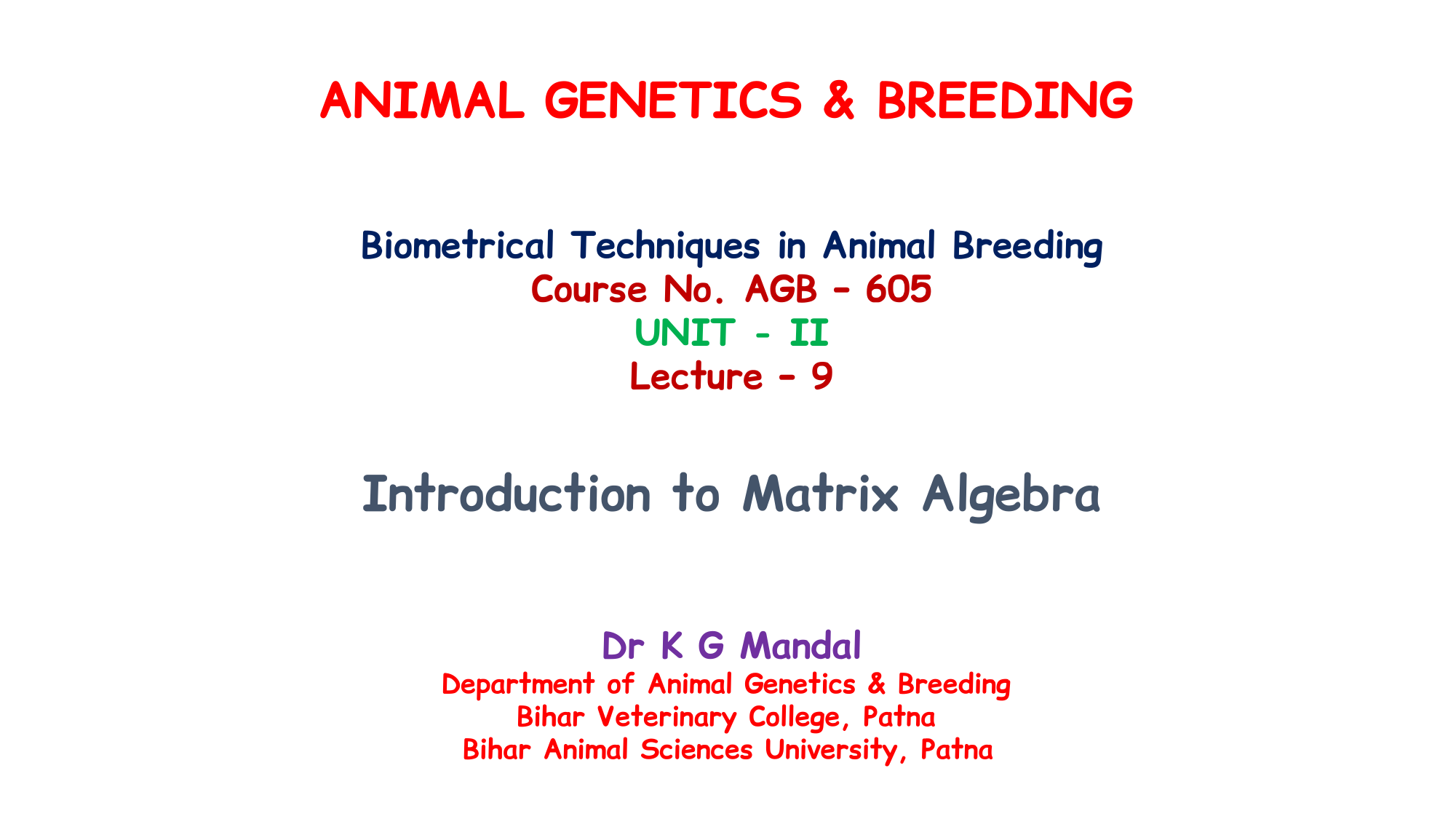

ANIMAL GENETICS & BREEDING
Biometrical Techniques in Animal Breeding
Course No. AGB – 605
UNIT - II
Lecture – 9

Introduction to Matrix Algebra

Dr K G Mandal
Department of Animal Genetics & Breeding
Bihar Veterinary College, Patna
Bihar Animal Sciences University, Patna